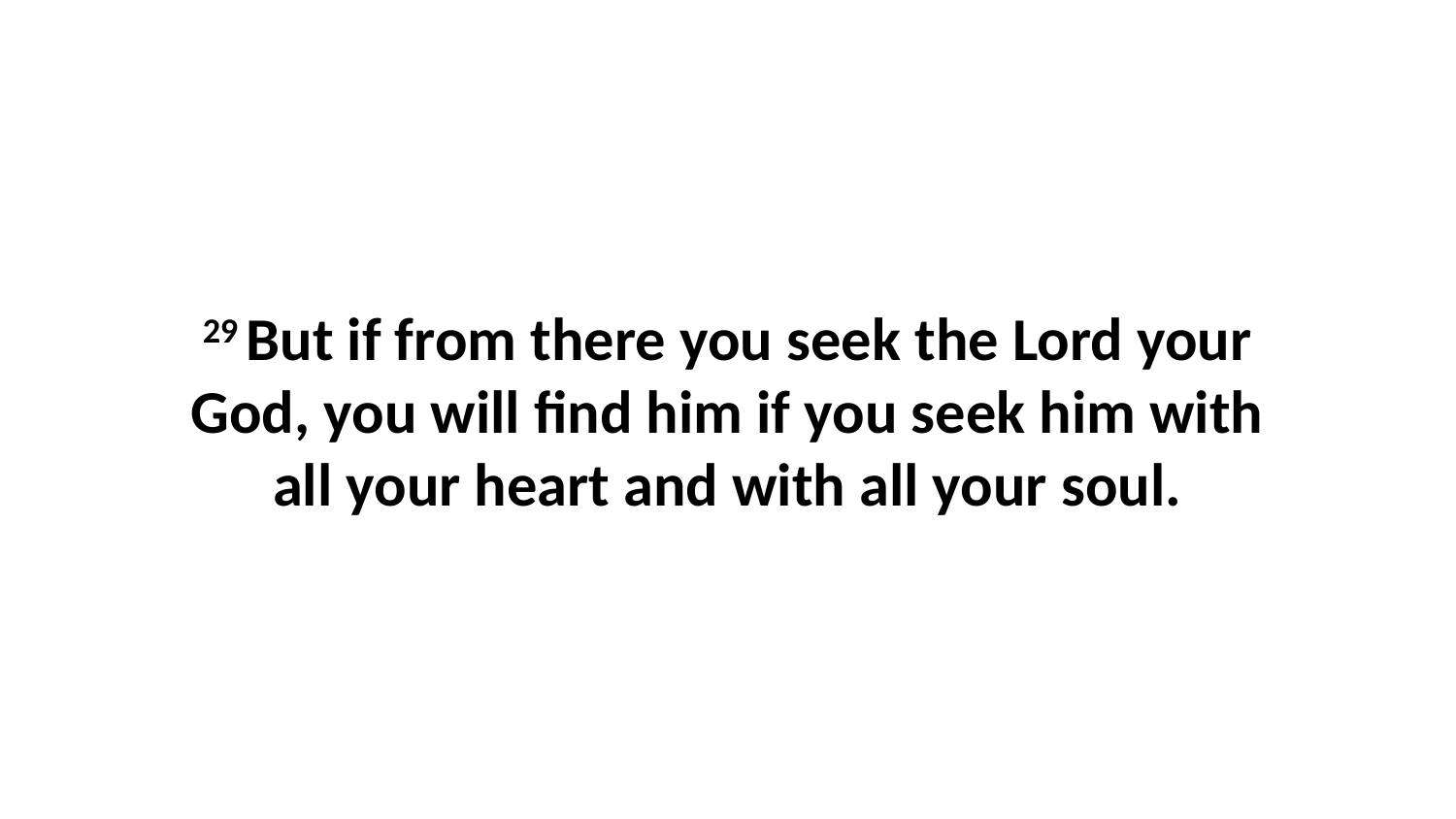

29 But if from there you seek the Lord your God, you will find him if you seek him with all your heart and with all your soul.